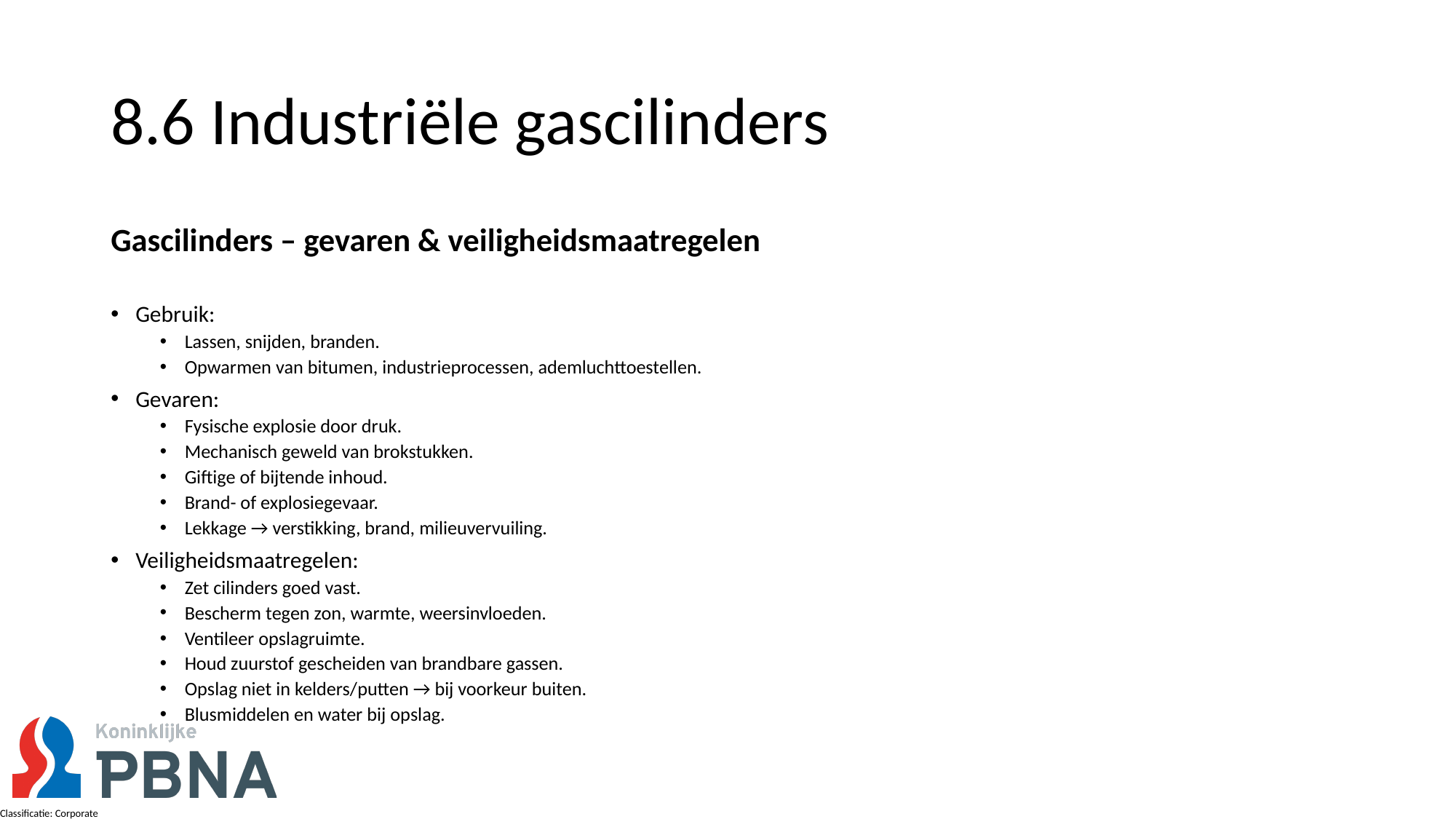

# 8.6 Industriële gascilinders
Gascilinders – gevaren & veiligheidsmaatregelen

Gebruik:
Lassen, snijden, branden.
Opwarmen van bitumen, industrieprocessen, ademluchttoestellen.
Gevaren:
Fysische explosie door druk.
Mechanisch geweld van brokstukken.
Giftige of bijtende inhoud.
Brand- of explosiegevaar.
Lekkage → verstikking, brand, milieuvervuiling.
Veiligheidsmaatregelen:
Zet cilinders goed vast.
Bescherm tegen zon, warmte, weersinvloeden.
Ventileer opslagruimte.
Houd zuurstof gescheiden van brandbare gassen.
Opslag niet in kelders/putten → bij voorkeur buiten.
Blusmiddelen en water bij opslag.